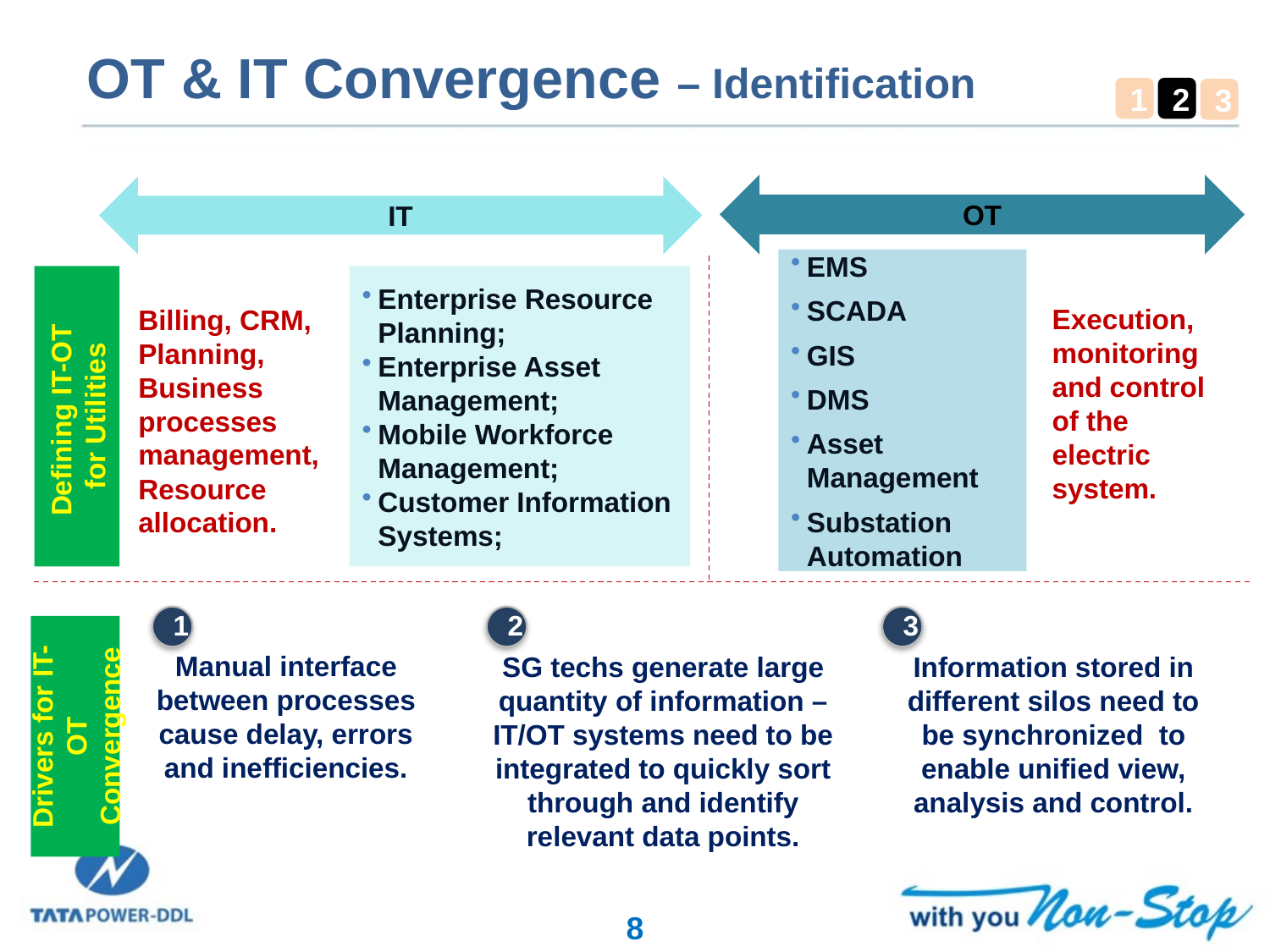

# OT & IT Convergence – Identification
1
2
3
OT
IT
EMS
SCADA
GIS
DMS
Asset Management
Substation Automation
Billing, CRM,  Planning, Business processes management, Resource allocation.
Defining IT-OT
for Utilities
Enterprise Resource Planning;
Enterprise Asset Management;
Mobile Workforce Management;
Customer Information Systems;
Execution, monitoring and control of the electric system.
1
2
3
Drivers for IT-OT Convergence
Information stored in different silos need to be synchronized  to enable unified view, analysis and control.
Manual interface between processes cause delay, errors and inefficiencies.
SG techs generate large quantity of information – IT/OT systems need to be integrated to quickly sort through and identify relevant data points.
8